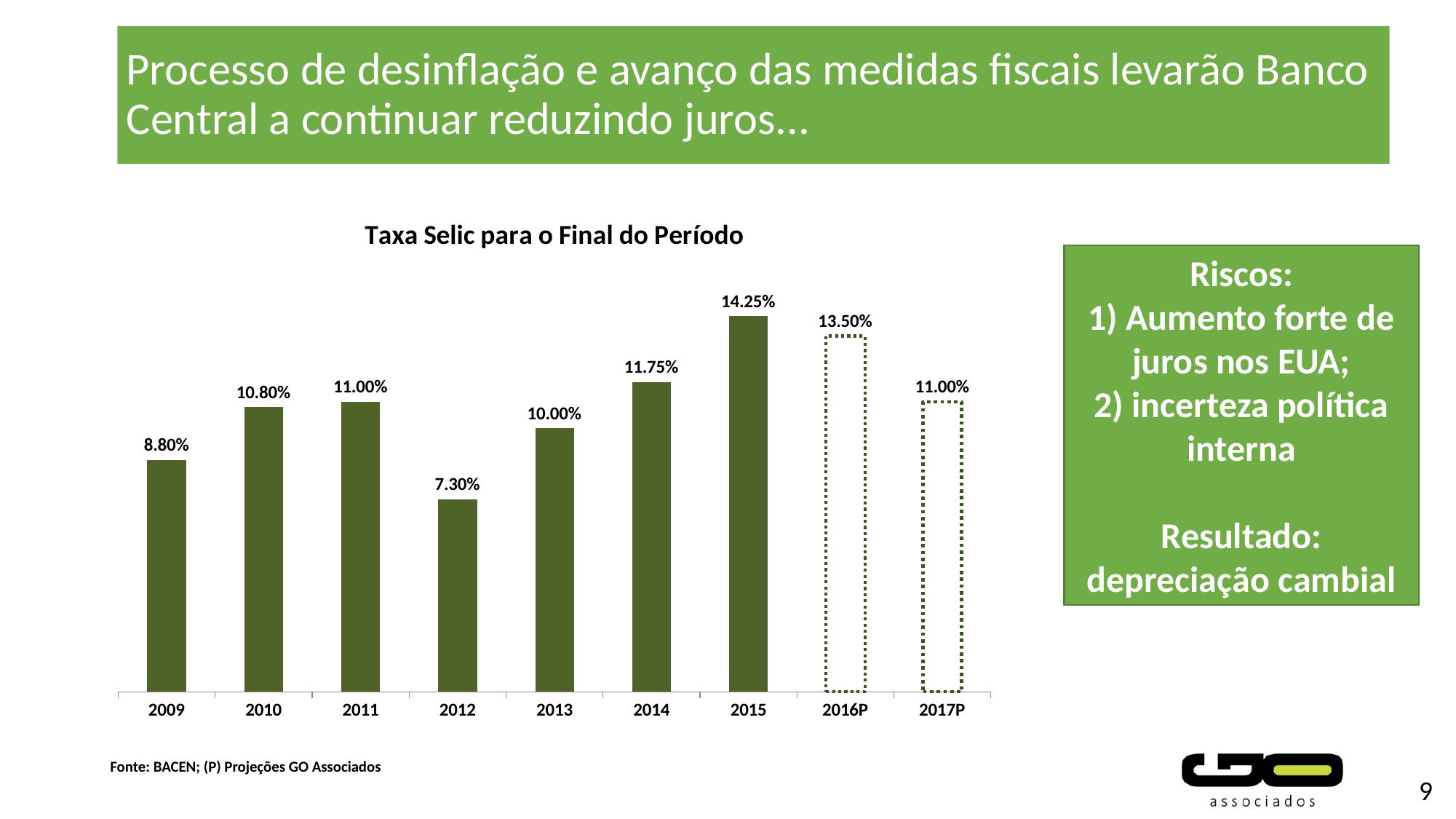

# Processo de desinflação e avanço das medidas fiscais levarão Banco Central a continuar reduzindo juros...

### Chart: Taxa Selic para o Final do Período

| Category |  |
|---|---|
| 2009 | 0.088 |
| 2010 | 0.108 |
| 2011 | 0.11 |
| 2012 | 0.073 |
| 2013 | 0.1 |
| 2014 | 0.1175 |
| 2015 | 0.1425 |
| 2016P | 0.135 |
| 2017P | 0.11 |
Riscos:
1) Aumento forte de juros nos EUA;
2) incerteza política interna

Resultado: depreciação cambial
Fonte: BACEN; (P) Projeções GO Associados
9